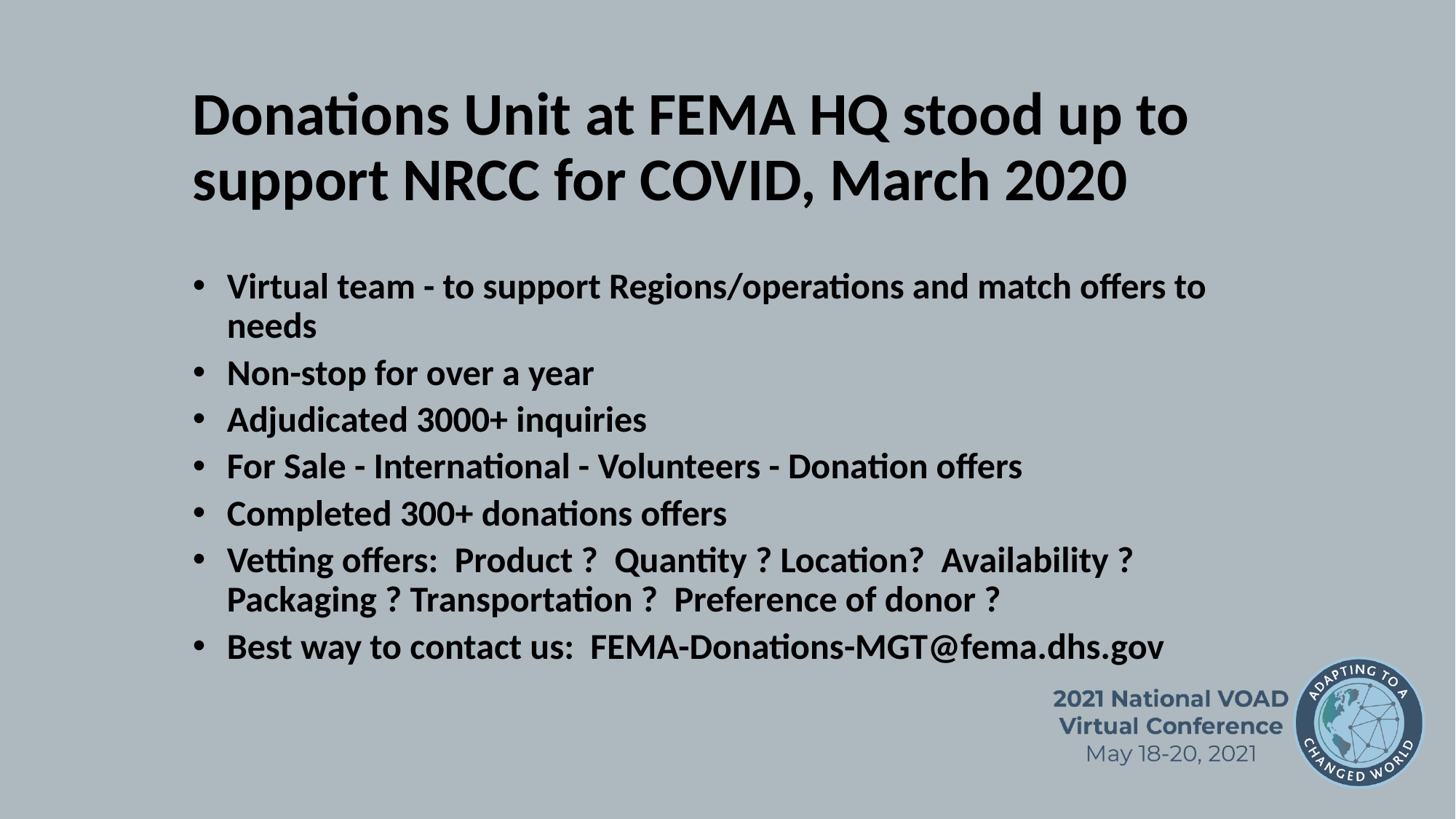

Donations Unit at FEMA HQ stood up to support NRCC for COVID, March 2020

Virtual team - to support Regions/operations and match offers to needs
Non-stop for over a year
Adjudicated 3000+ inquiries
For Sale - International - Volunteers - Donation offers
Completed 300+ donations offers
Vetting offers:  Product ?  Quantity ? Location?  Availability ? Packaging ? Transportation ?  Preference of donor ?
Best way to contact us:  FEMA-Donations-MGT@fema.dhs.gov

#